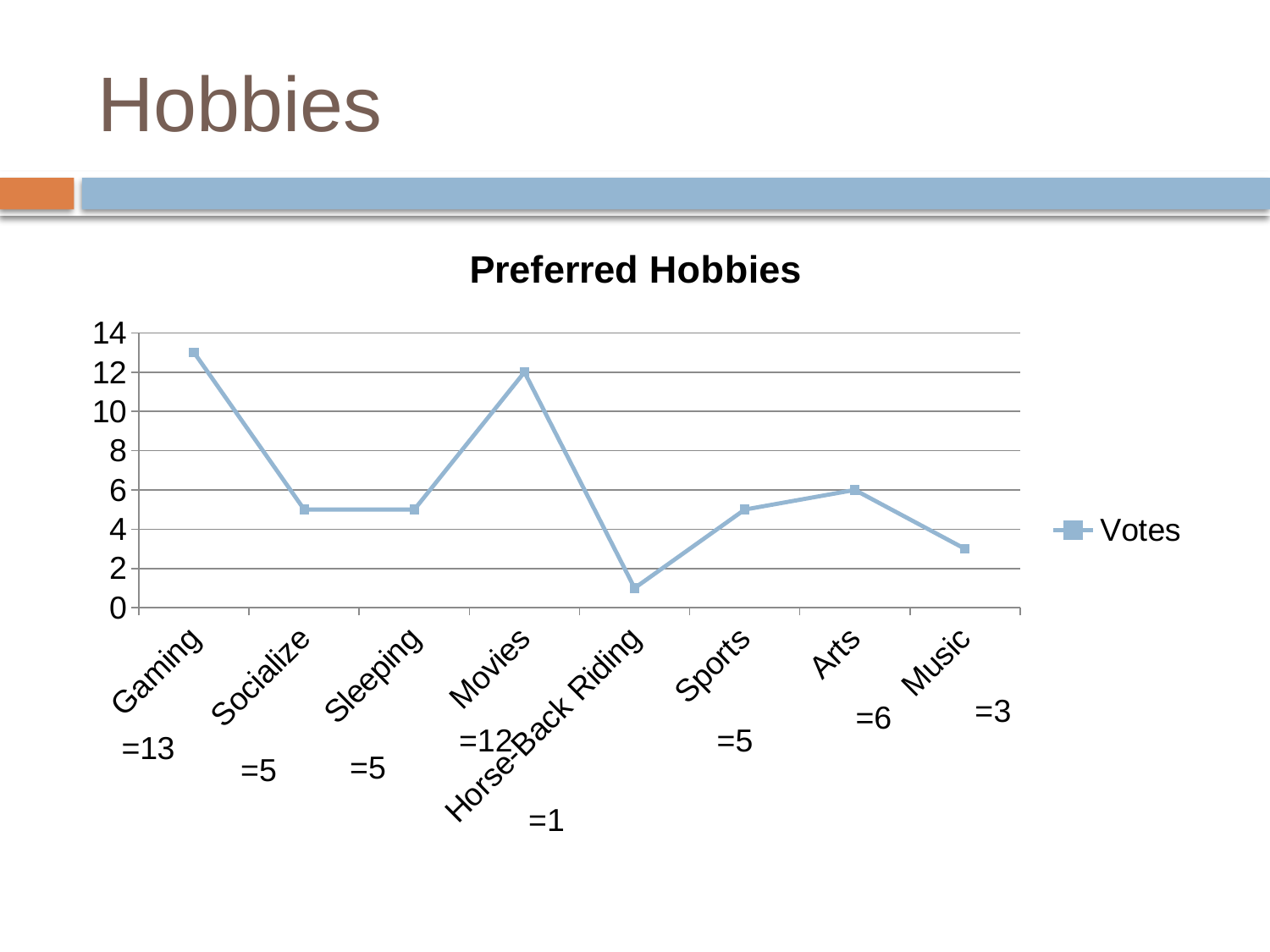

# Hobbies

### Chart: Preferred Hobbies

| Category | Votes |
|---|---|
| Gaming | 13.0 |
| Socialize | 5.0 |
| Sleeping | 5.0 |
| Movies | 12.0 |
| Horse-Back Riding | 1.0 |
| Sports | 5.0 |
| Arts | 6.0 |
| Music | 3.0 |
=3
=12
=5
=5
=1